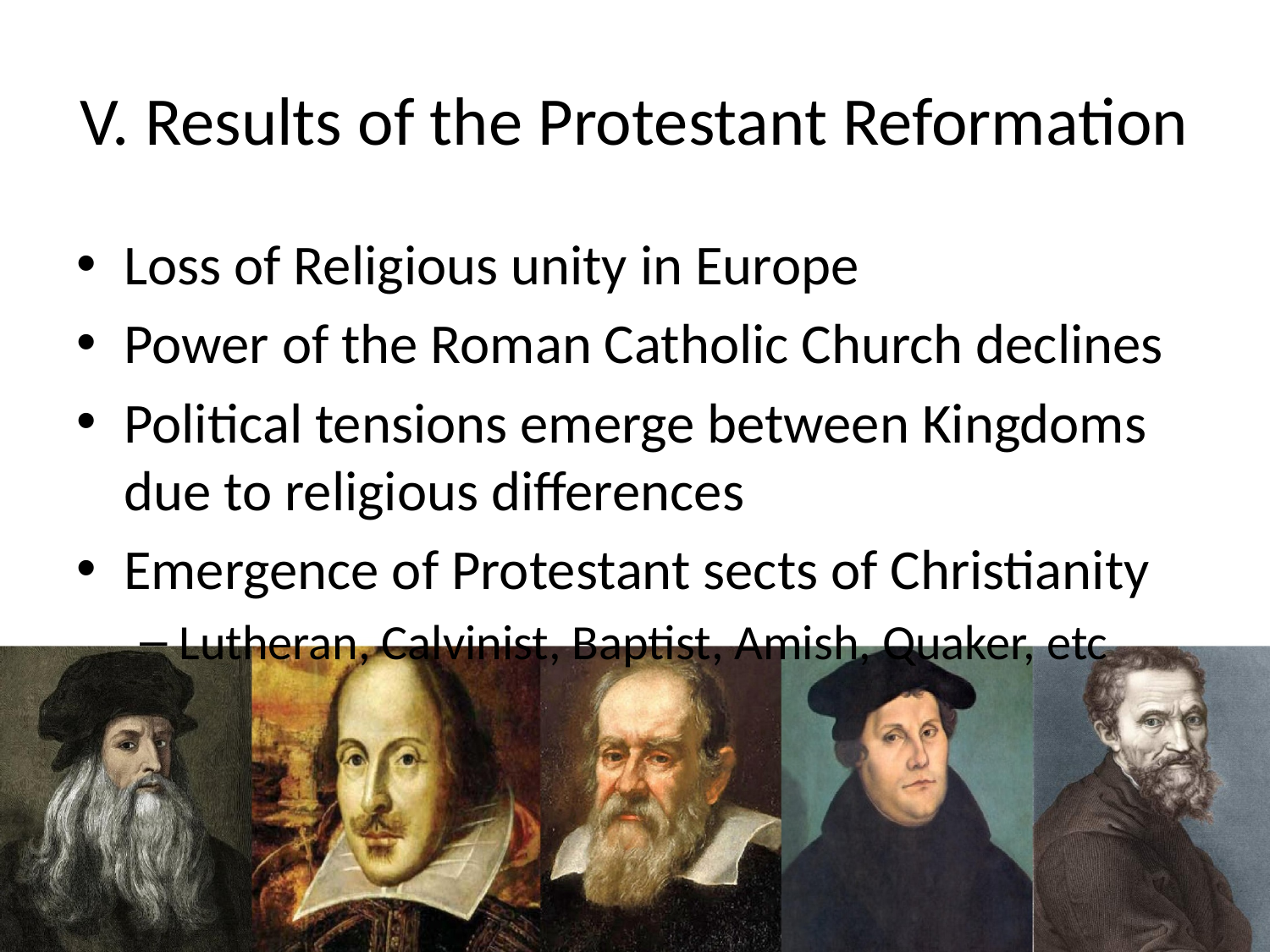

# V. Results of the Protestant Reformation
Loss of Religious unity in Europe
Power of the Roman Catholic Church declines
Political tensions emerge between Kingdoms due to religious differences
Emergence of Protestant sects of Christianity
Lutheran, Calvinist, Baptist, Amish, Quaker, etc